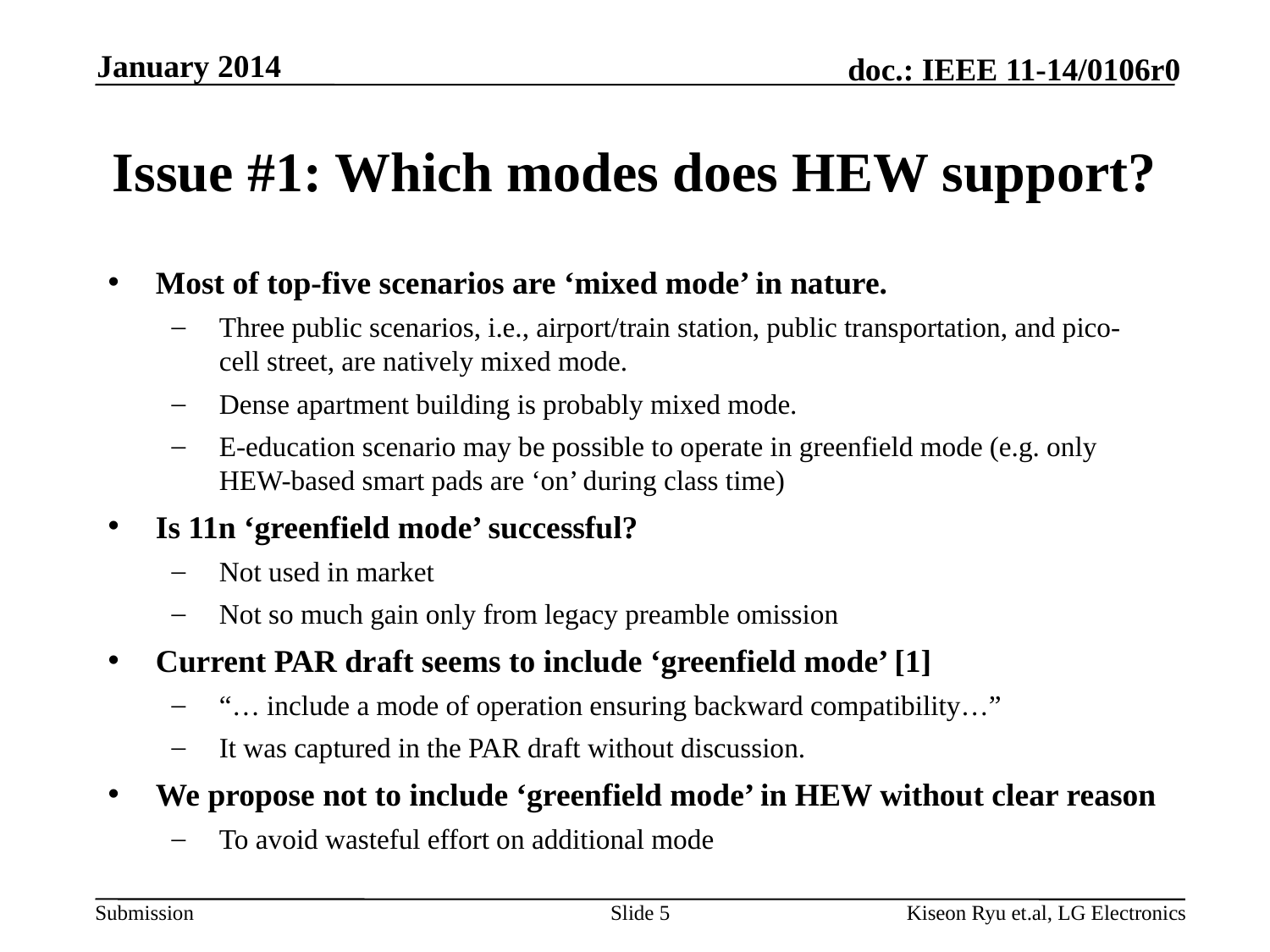

January 2014
# Issue #1: Which modes does HEW support?
Most of top-five scenarios are ‘mixed mode’ in nature.
Three public scenarios, i.e., airport/train station, public transportation, and pico-cell street, are natively mixed mode.
Dense apartment building is probably mixed mode.
E-education scenario may be possible to operate in greenfield mode (e.g. only HEW-based smart pads are ‘on’ during class time)
Is 11n ‘greenfield mode’ successful?
Not used in market
Not so much gain only from legacy preamble omission
Current PAR draft seems to include ‘greenfield mode’ [1]
“… include a mode of operation ensuring backward compatibility…”
It was captured in the PAR draft without discussion.
We propose not to include ‘greenfield mode’ in HEW without clear reason
To avoid wasteful effort on additional mode

Slide 5
Kiseon Ryu et.al, LG Electronics